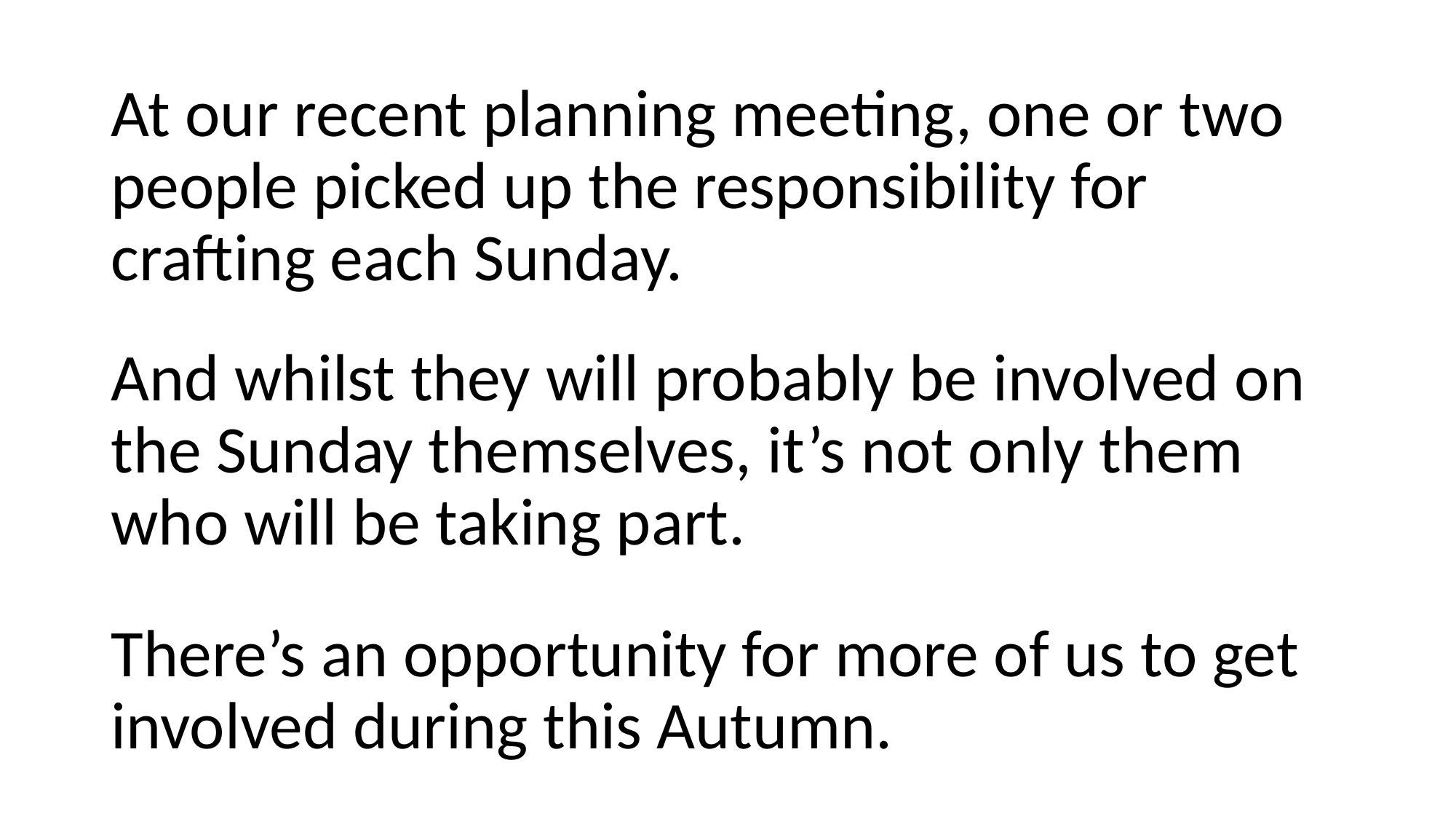

At our recent planning meeting, one or two people picked up the responsibility for crafting each Sunday.
And whilst they will probably be involved on the Sunday themselves, it’s not only them who will be taking part.

There’s an opportunity for more of us to get involved during this Autumn.